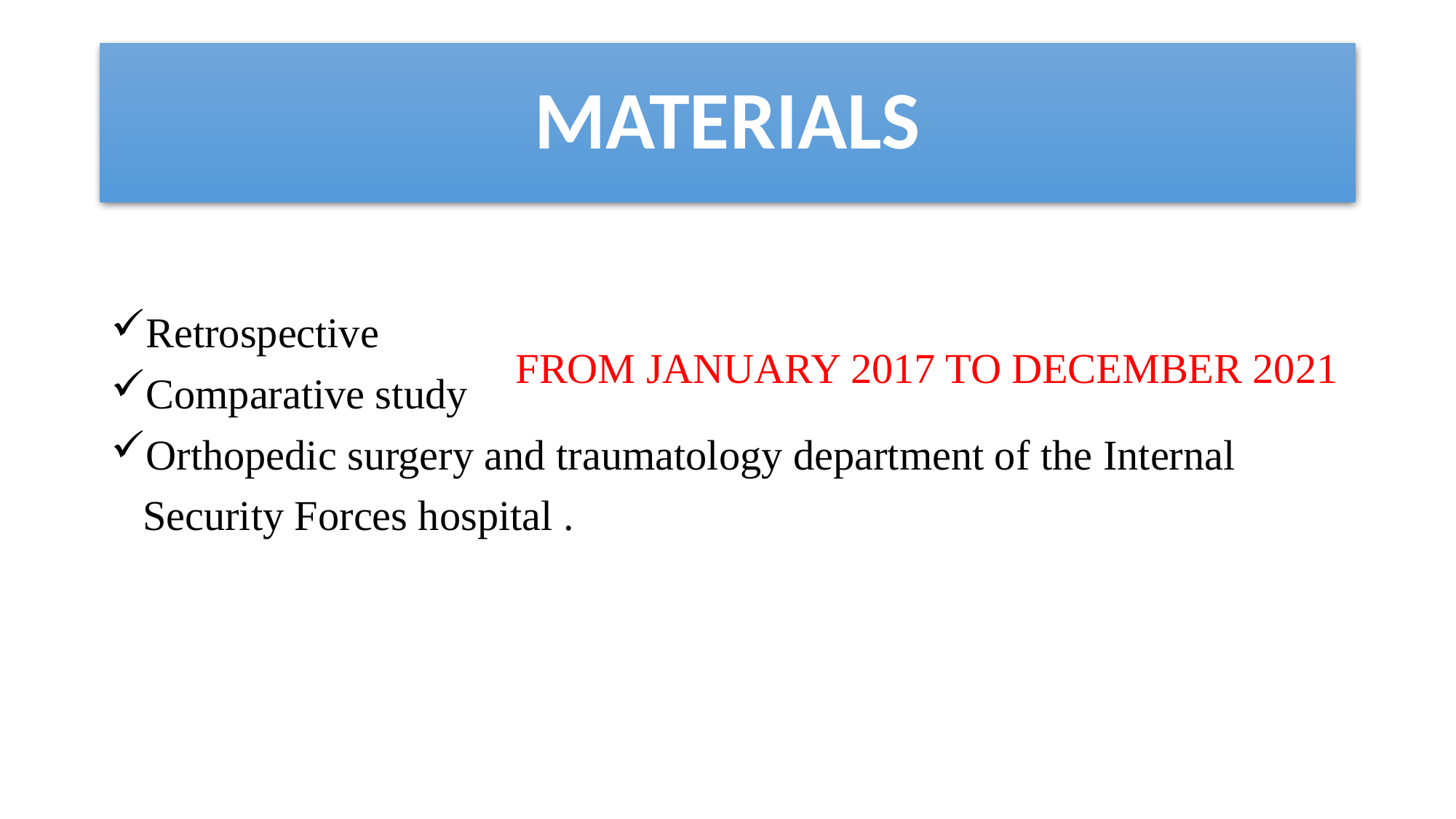

# MATERIALS

Retrospective
Comparative study
Orthopedic surgery and traumatology department of the Internal
   Security Forces hospital .
FROM JANUARY 2017 TO DECEMBER 2021